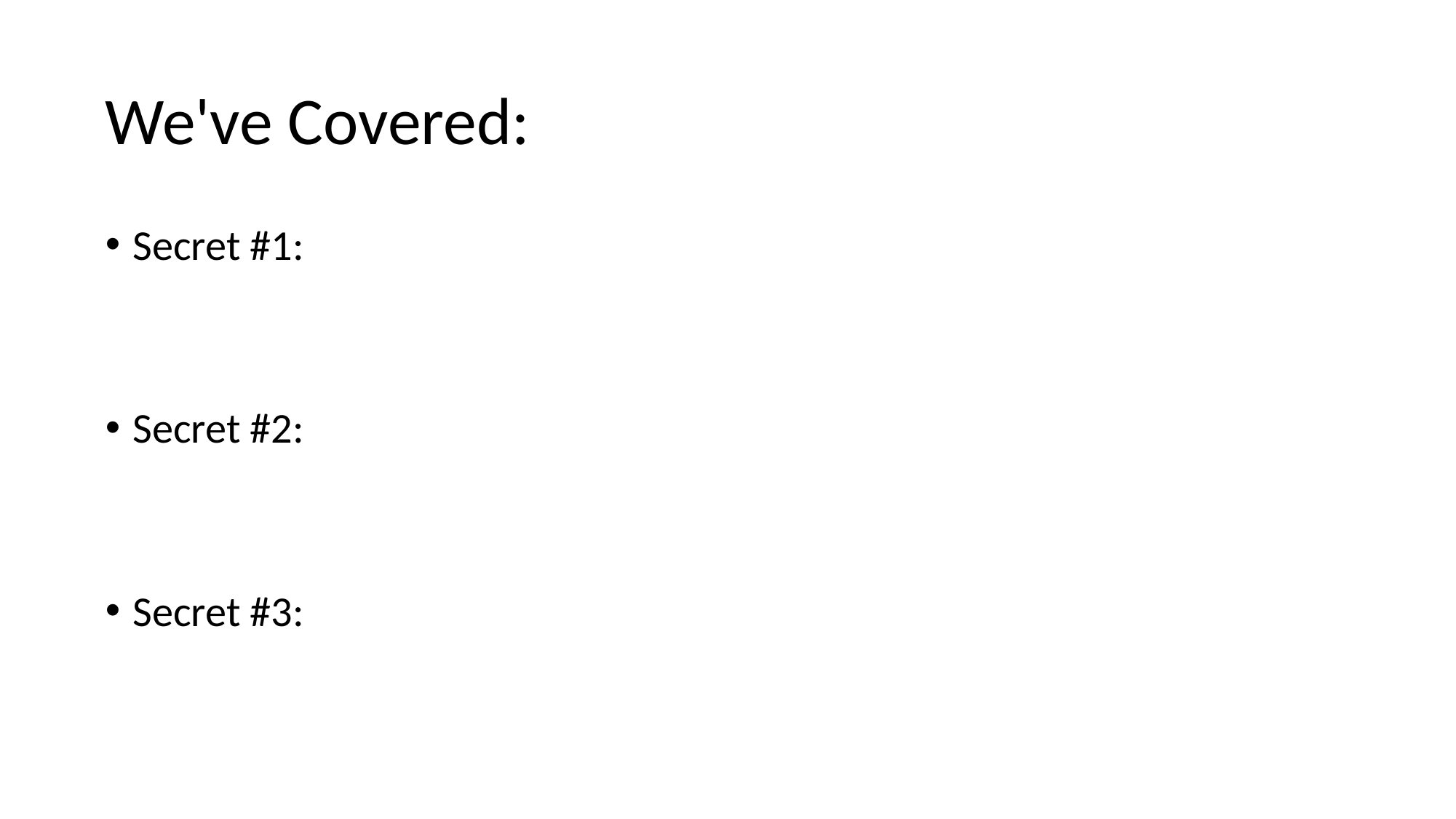

# We've Covered:
Secret #1:

Secret #2:

Secret #3: